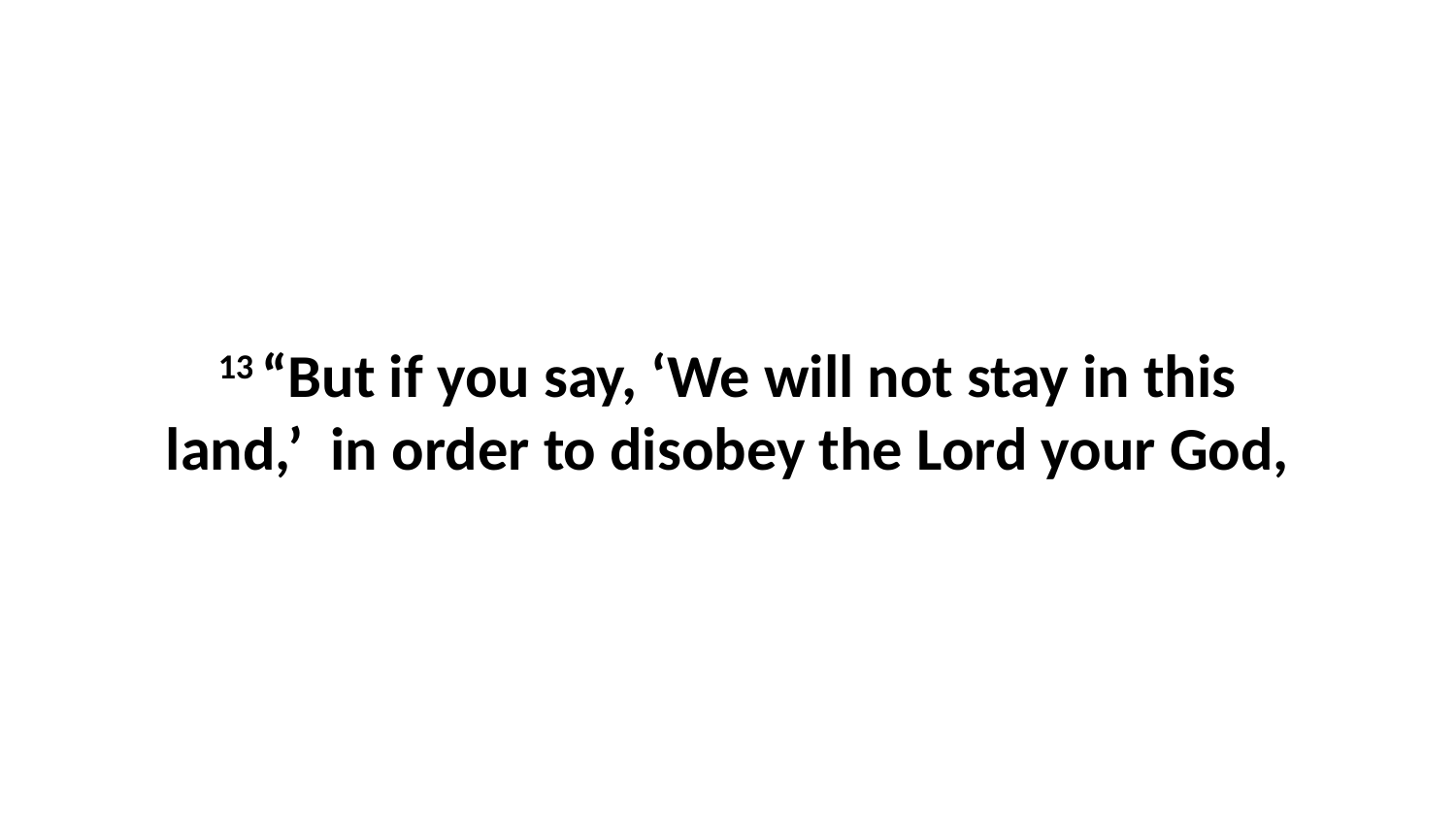

13 “But if you say, ‘We will not stay in this land,’  in order to disobey the Lord your God,